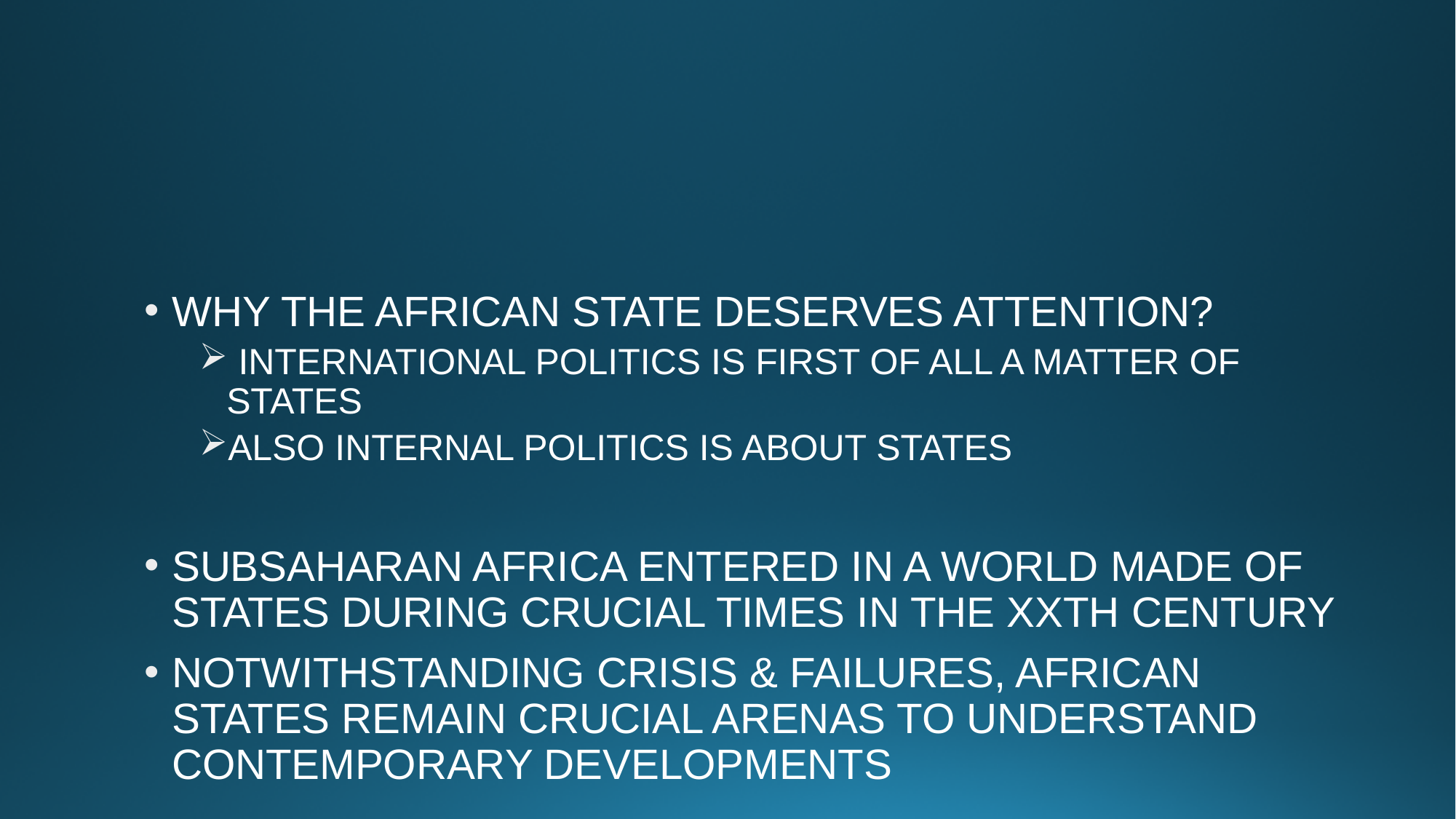

#

WHY THE AFRICAN STATE DESERVES ATTENTION?
 INTERNATIONAL POLITICS IS FIRST OF ALL A MATTER OF STATES
ALSO INTERNAL POLITICS IS ABOUT STATES

SUBSAHARAN AFRICA ENTERED IN A WORLD MADE OF STATES DURING CRUCIAL TIMES IN THE XXTH CENTURY
NOTWITHSTANDING CRISIS & FAILURES, AFRICAN STATES REMAIN CRUCIAL ARENAS TO UNDERSTAND CONTEMPORARY DEVELOPMENTS